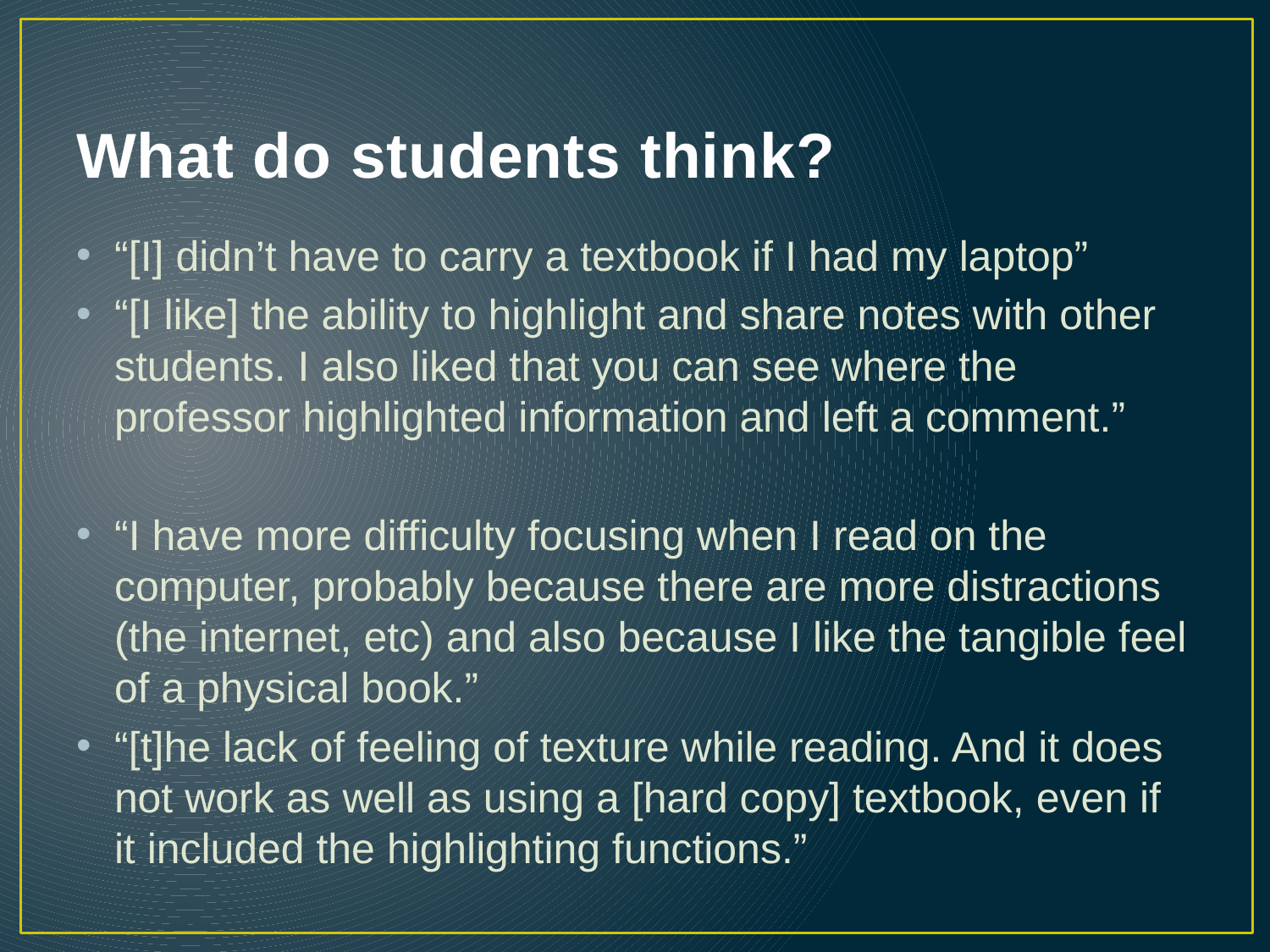

# What do students think?
“[I] didn’t have to carry a textbook if I had my laptop”
“[I like] the ability to highlight and share notes with other students. I also liked that you can see where the professor highlighted information and left a comment.”

“I have more difficulty focusing when I read on the computer, probably because there are more distractions (the internet, etc) and also because I like the tangible feel of a physical book.”
“[t]he lack of feeling of texture while reading. And it does not work as well as using a [hard copy] textbook, even if it included the highlighting functions.”